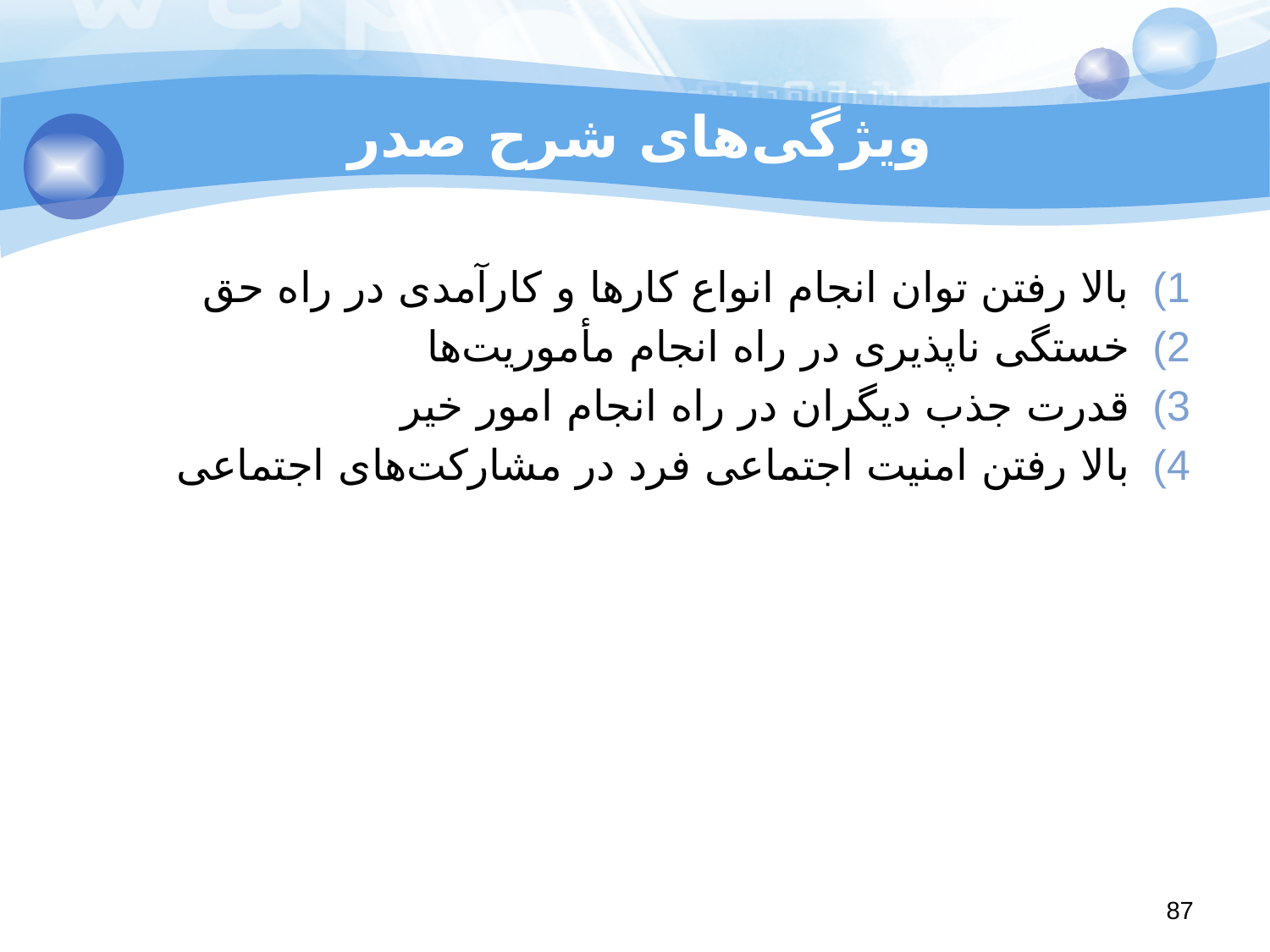

# ویژگی‌های شرح صدر
بالا رفتن توان انجام انواع کارها و کارآمدی در راه حق
خستگی ناپذیری در راه انجام مأموریت‌ها
قدرت جذب دیگران در راه انجام امور خیر
بالا رفتن امنیت اجتماعی فرد در مشارکت‌های اجتماعی

87